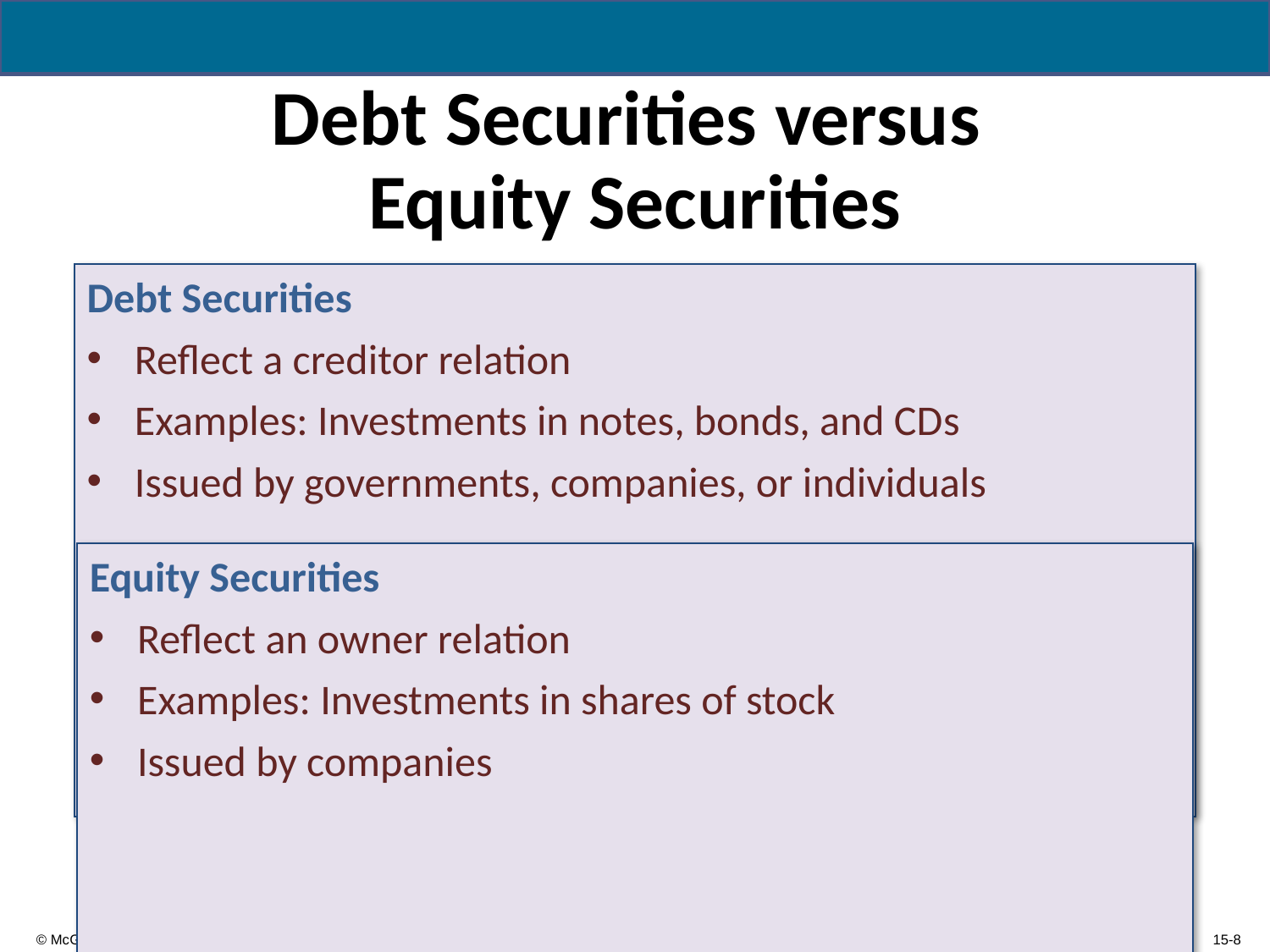

# Debt Securities versus Equity Securities
Debt Securities
Reflect a creditor relation
Examples: Investments in notes, bonds, and CD’s
Issued by governments, companies, or individuals
Equity Securities
Reflect an owner relation
Examples: Investments in shares of stock
Issued by companies
15-8